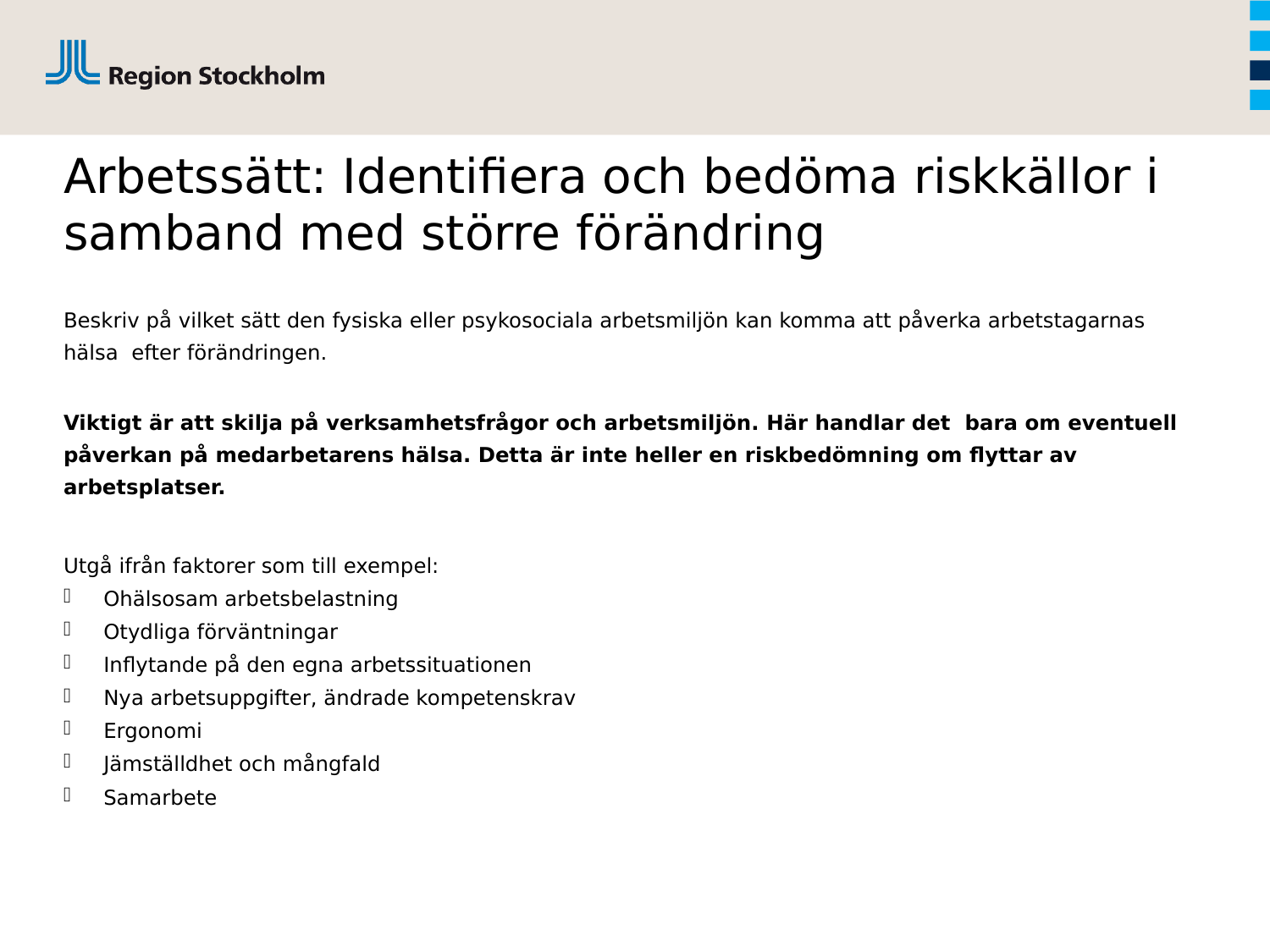

# Arbetssätt: Identifiera och bedöma riskkällor i samband med större förändring

Beskriv på vilket sätt den fysiska eller psykosociala arbetsmiljön kan komma att påverka arbetstagarnas  hälsa  efter förändringen.

Viktigt är att skilja på verksamhetsfrågor och arbetsmiljön. Här handlar det  bara om eventuell påverkan på medarbetarens hälsa. Detta är inte heller en riskbedömning om flyttar av arbetsplatser.

Utgå ifrån faktorer som till exempel:
Ohälsosam arbetsbelastning
Otydliga förväntningar
Inflytande på den egna arbetssituationen
Nya arbetsuppgifter, ändrade kompetenskrav
Ergonomi
Jämställdhet och mångfald
Samarbete